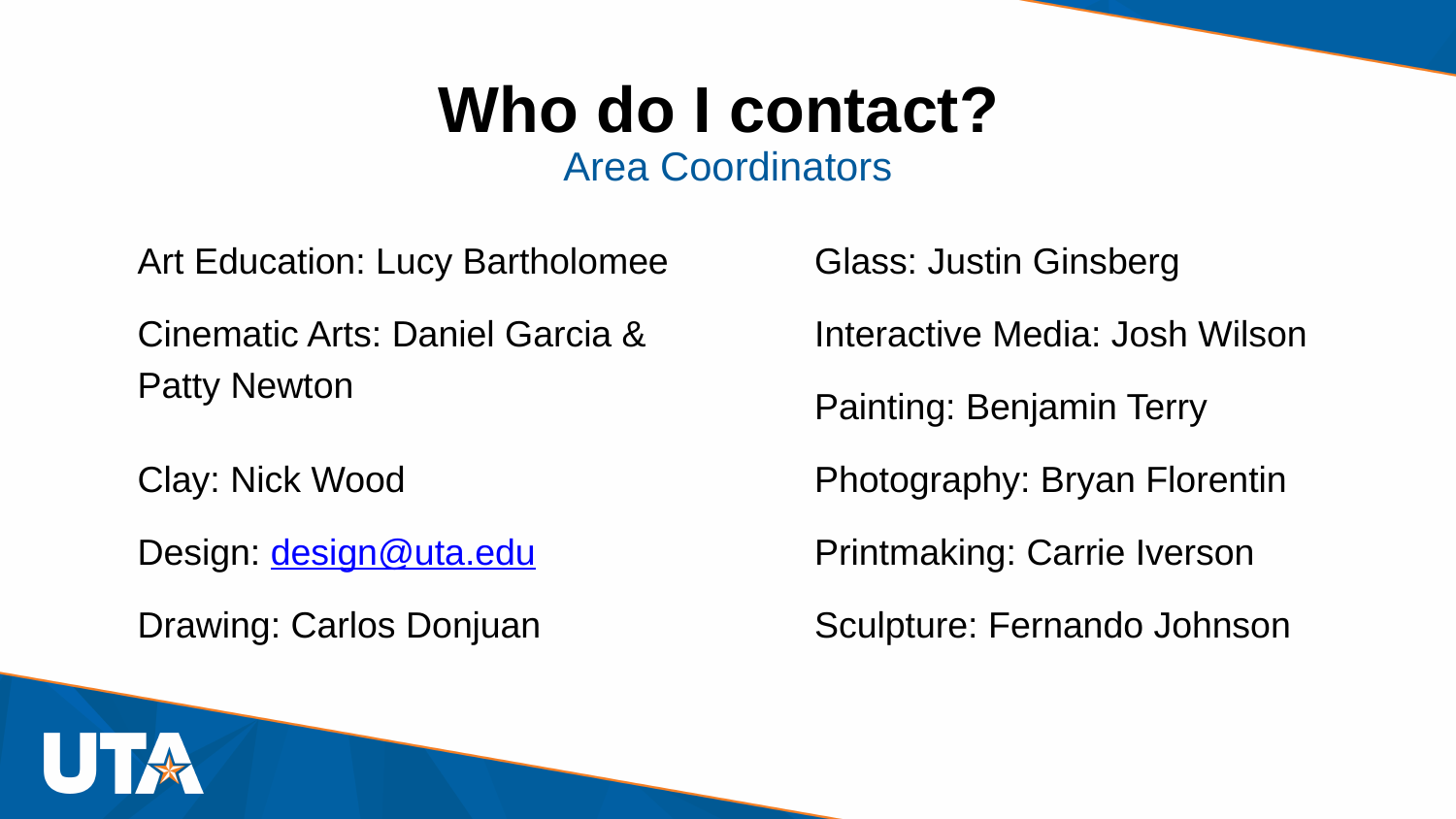

# Who do I contact?
Area Coordinators
Art Education: Lucy Bartholomee
Cinematic Arts: Daniel Garcia &
Patty Newton
Clay: Nick Wood
Design: design@uta.edu
Drawing: Carlos Donjuan
Glass: Justin Ginsberg
Interactive Media: Josh Wilson
Painting: Benjamin Terry
Photography: Bryan Florentin
Printmaking: Carrie Iverson
Sculpture: Fernando Johnson